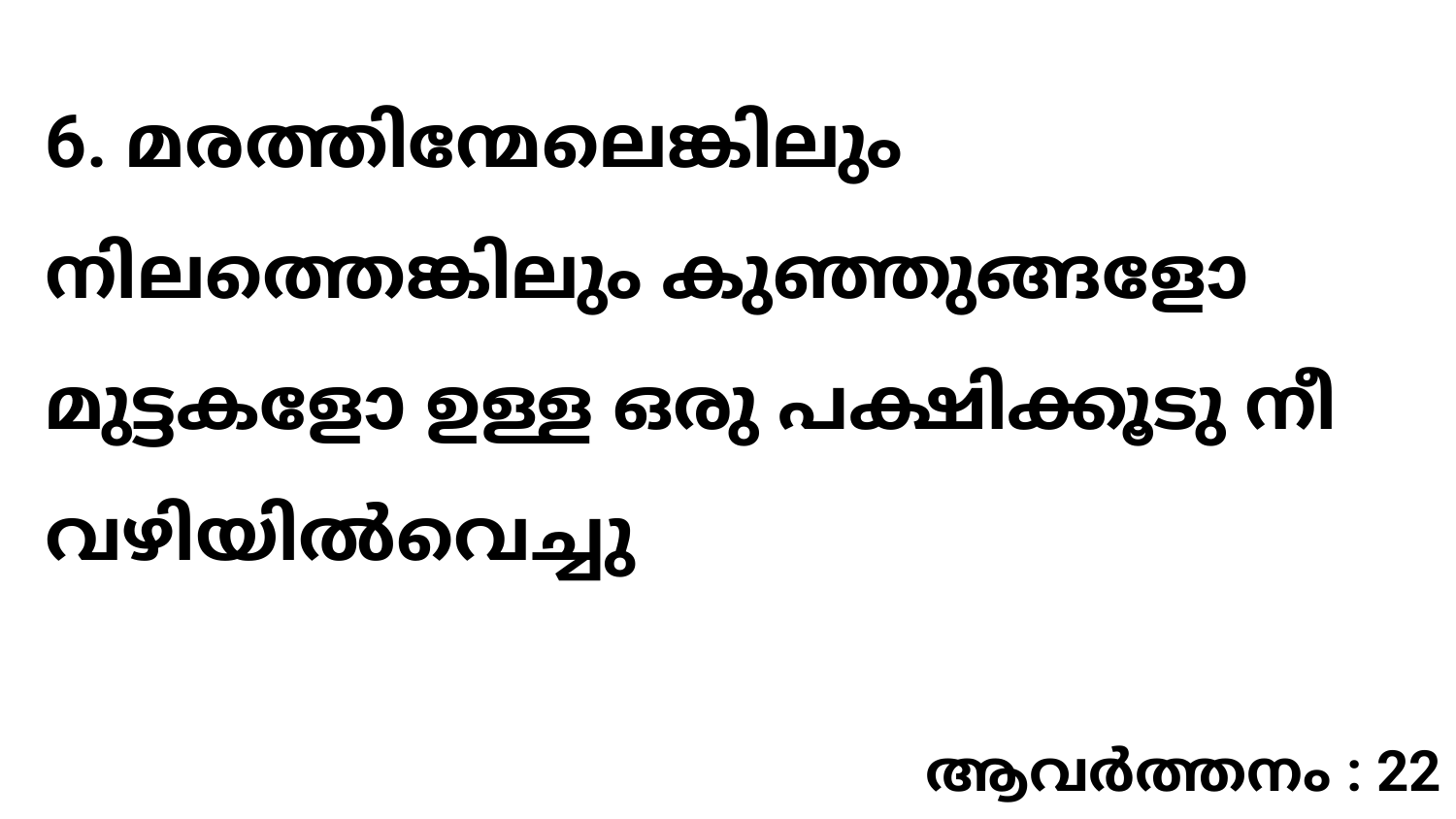

6. മരത്തിന്മേലെങ്കിലും നിലത്തെങ്കിലും കുഞ്ഞുങ്ങളോ മുട്ടകളോ ഉള്ള ഒരു പക്ഷിക്കൂടു നീ വഴിയിൽവെച്ചു
ആവർത്തനം : 22